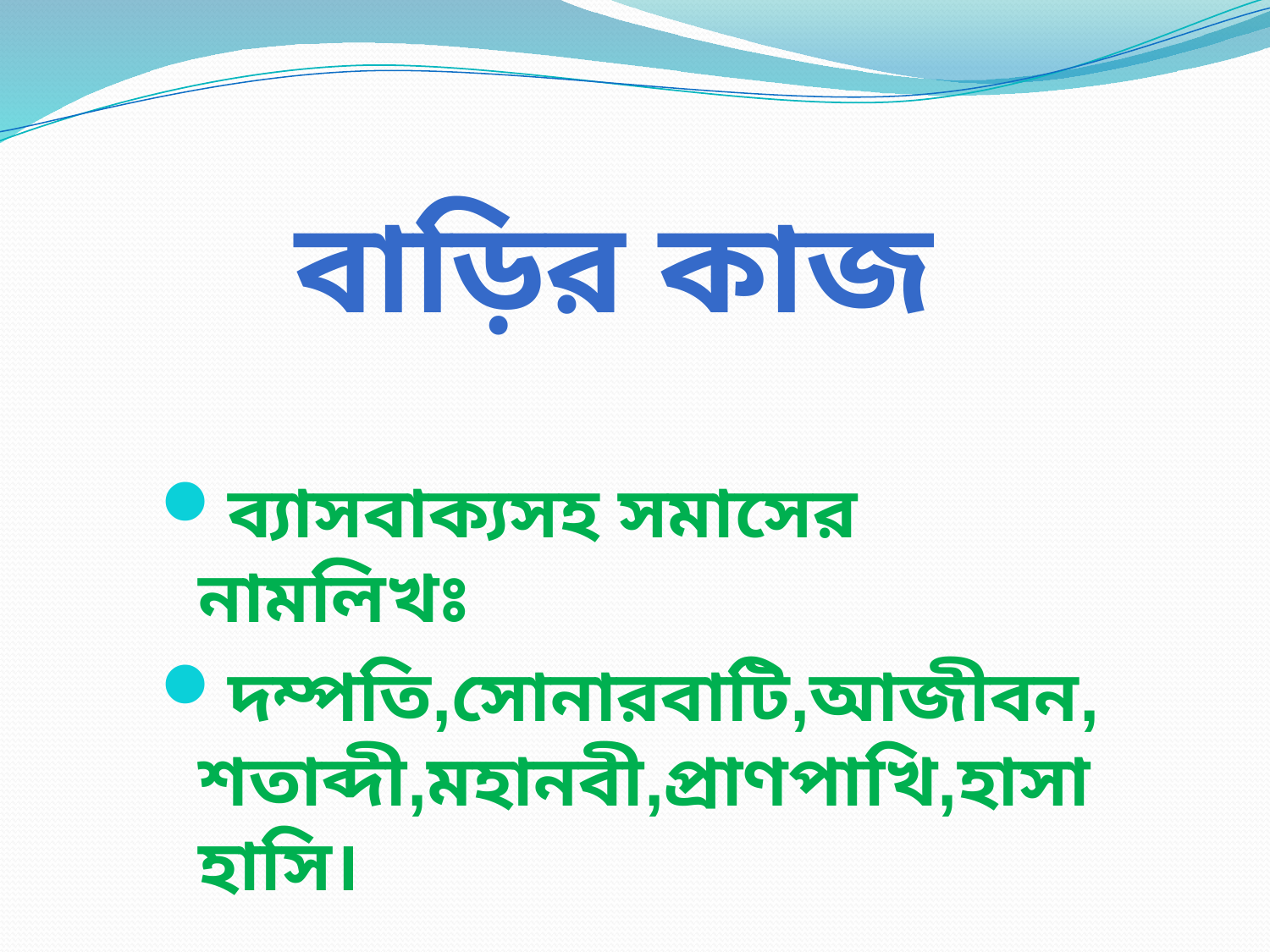

# বাড়ির কাজ

ব্যাসবাক্যসহ সমাসের নামলিখঃ
দম্পতি,সোনারবাটি,আজীবন, শতাব্দী,মহানবী,প্রাণপাখি,হাসাহাসি।